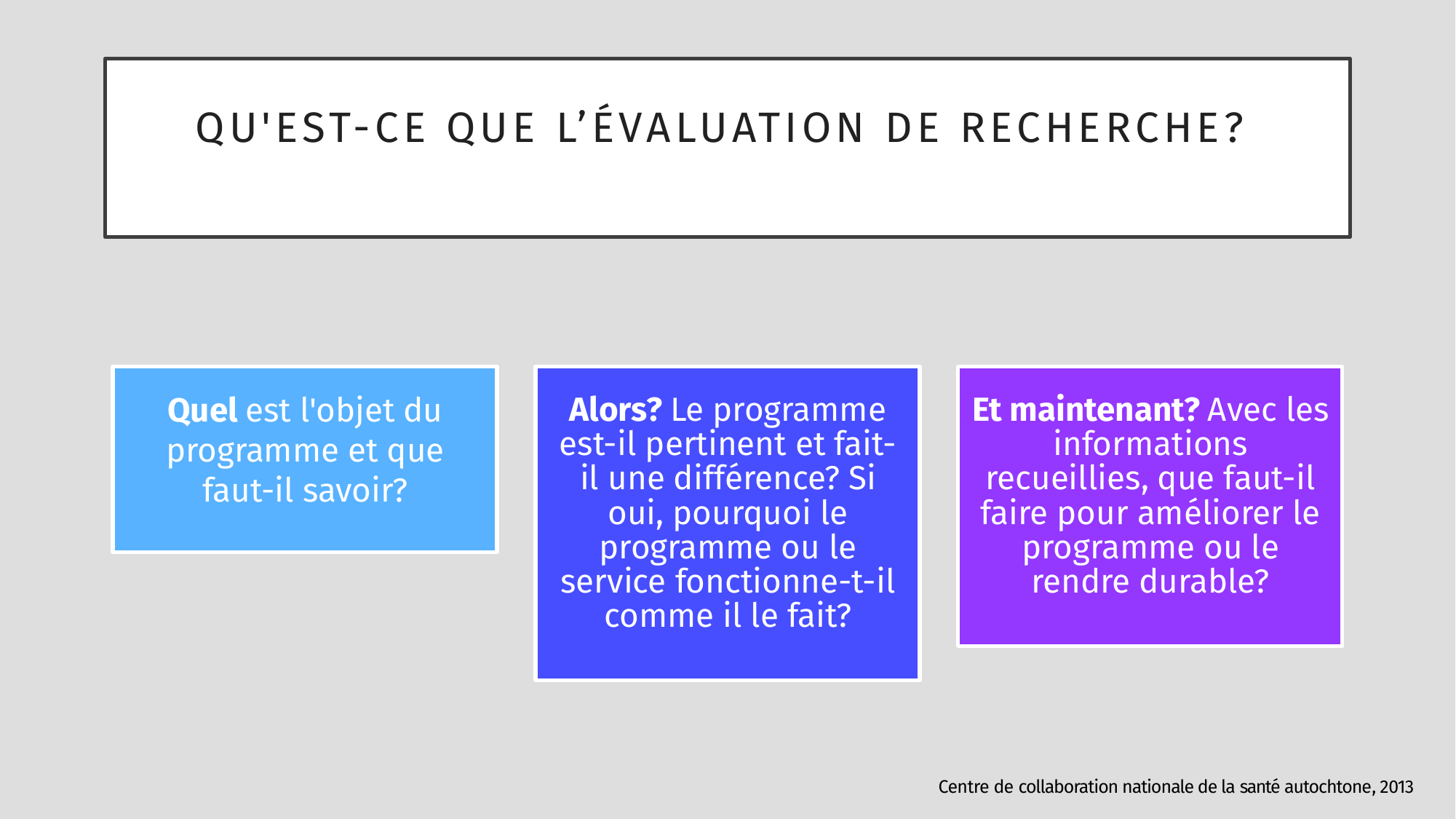

# QU'EST-CE QUE L’ÉVALUATION DE RECHERCHE?

Quel est l'objet du programme et que faut-il savoir?

Alors? Le programme est-il pertinent et fait-il une différence? Si oui, pourquoi le programme ou le service fonctionne-t-il comme il le fait?

Et maintenant? Avec les informations recueillies, que faut-il faire pour améliorer le programme ou le rendre durable?

Centre de collaboration nationale de la santé autochtone, 2013